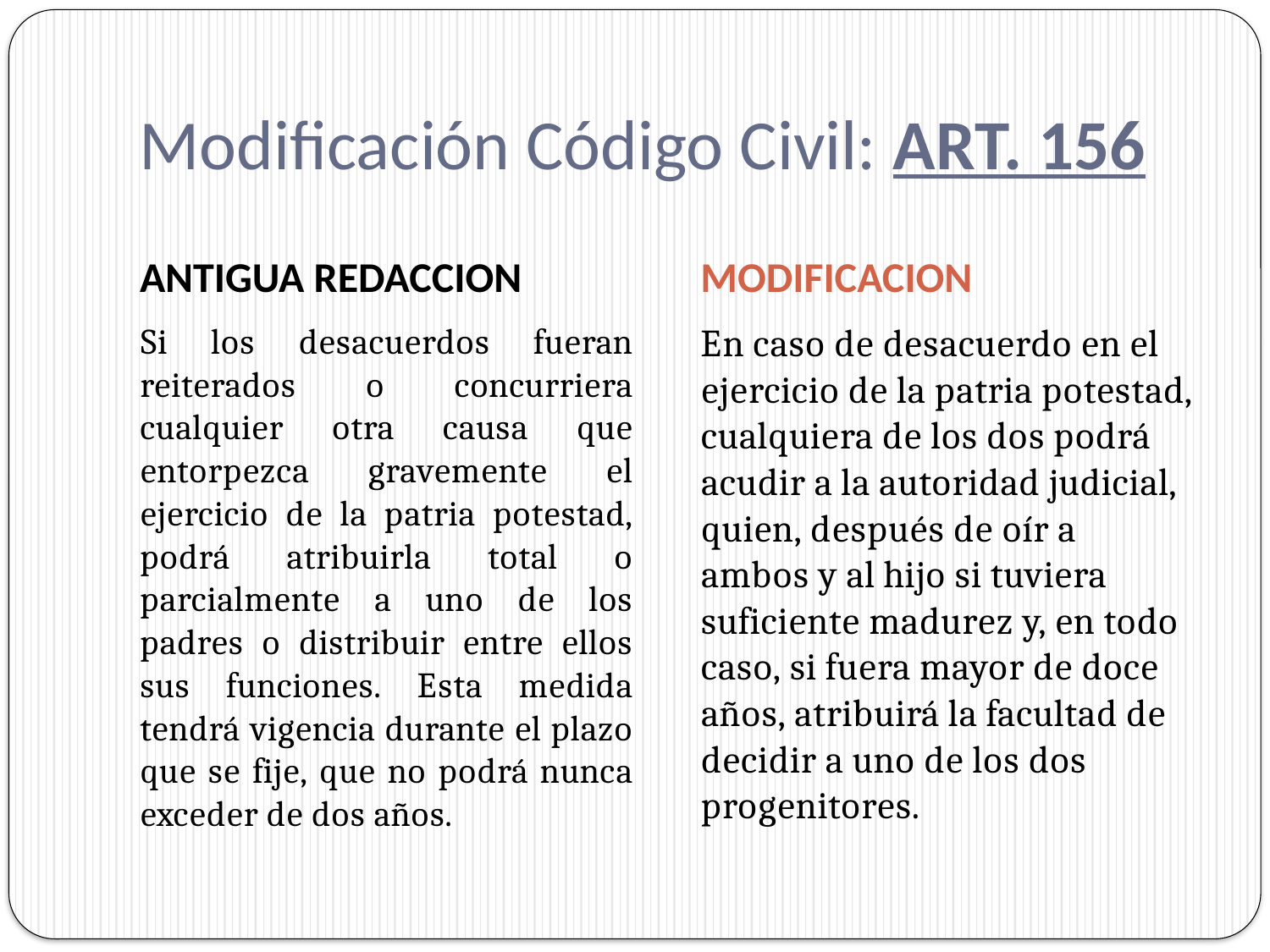

# Modificación Código Civil: ART. 156
ANTIGUA REDACCION
MODIFICACION
Si los desacuerdos fueran reiterados o concurriera cualquier otra causa que entorpezca gravemente el ejercicio de la patria potestad, podrá atribuirla total o parcialmente a uno de los padres o distribuir entre ellos sus funciones. Esta medida tendrá vigencia durante el plazo que se fije, que no podrá nunca exceder de dos años.

En caso de desacuerdo en el ejercicio de la patria potestad, cualquiera de los dos podrá acudir a la autoridad judicial, quien, después de oír a ambos y al hijo si tuviera suficiente madurez y, en todo caso, si fuera mayor de doce años, atribuirá la facultad de decidir a uno de los dos progenitores.